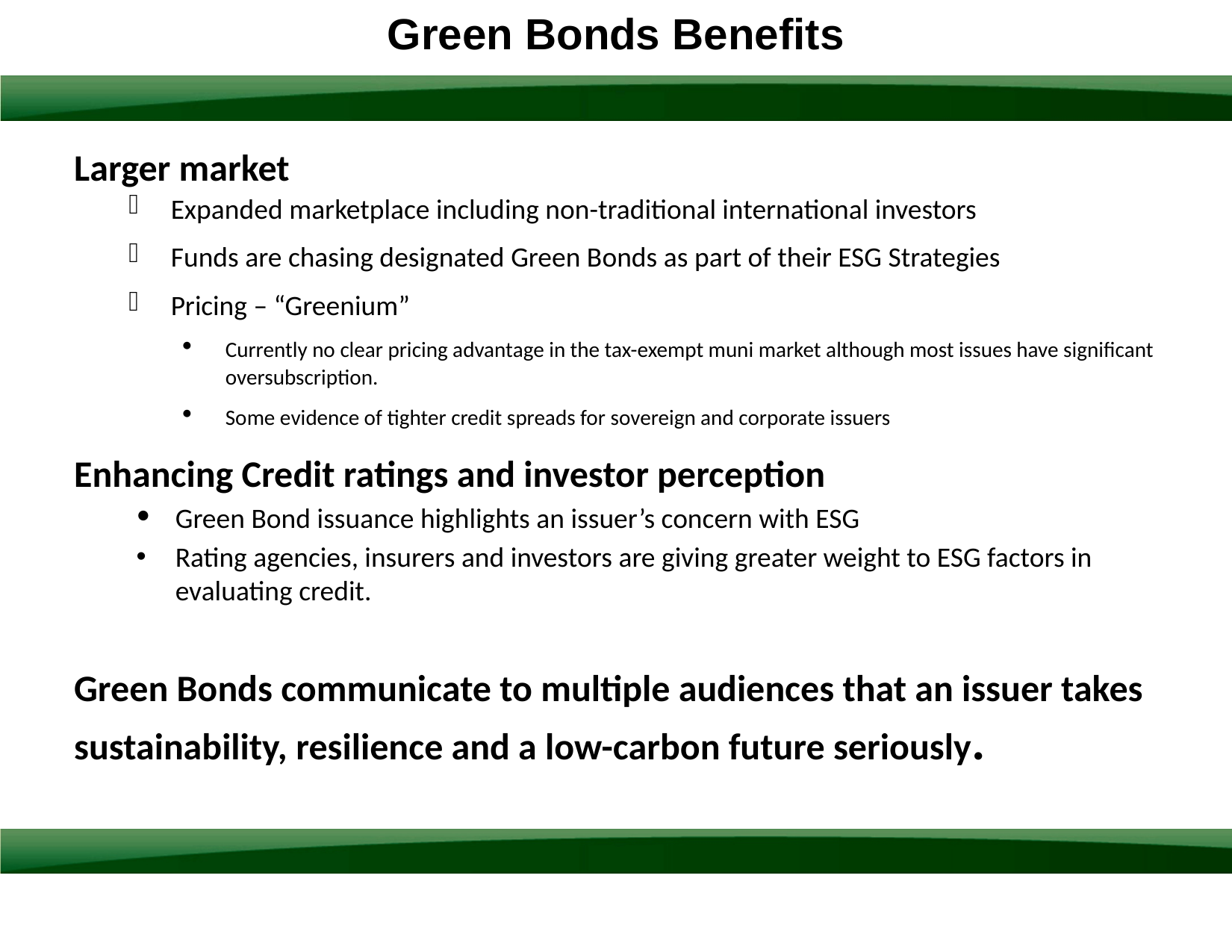

# Green Bonds Benefits
Larger market
Expanded marketplace including non-traditional international investors
Funds are chasing designated Green Bonds as part of their ESG Strategies
Pricing – “Greenium”
Currently no clear pricing advantage in the tax-exempt muni market although most issues have significant oversubscription.
Some evidence of tighter credit spreads for sovereign and corporate issuers
Enhancing Credit ratings and investor perception
Green Bond issuance highlights an issuer’s concern with ESG
Rating agencies, insurers and investors are giving greater weight to ESG factors in evaluating credit.

Green Bonds communicate to multiple audiences that an issuer takes sustainability, resilience and a low-carbon future seriously.